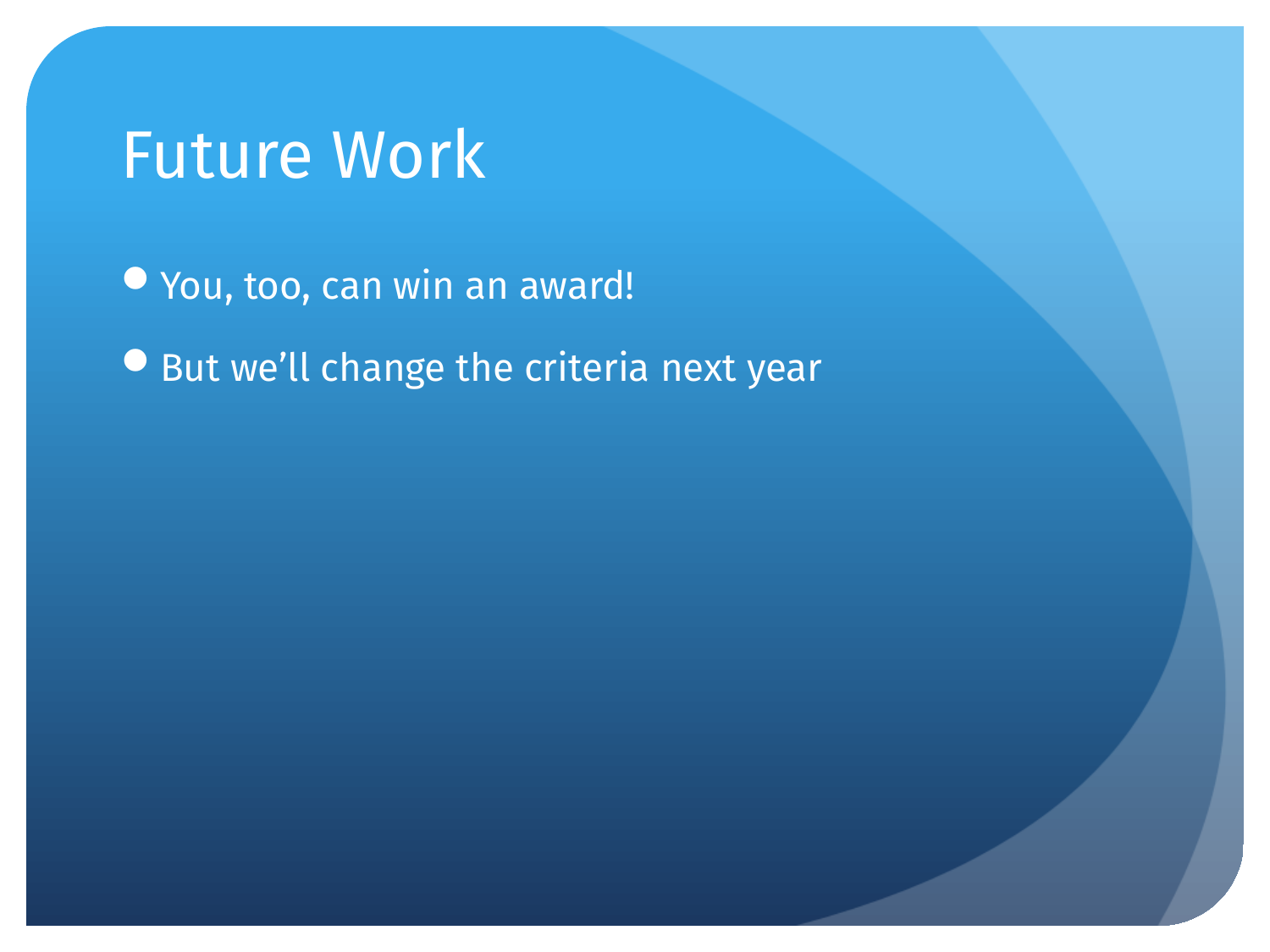

# Future Work
You, too, can win an award!
But we’ll change the criteria next year